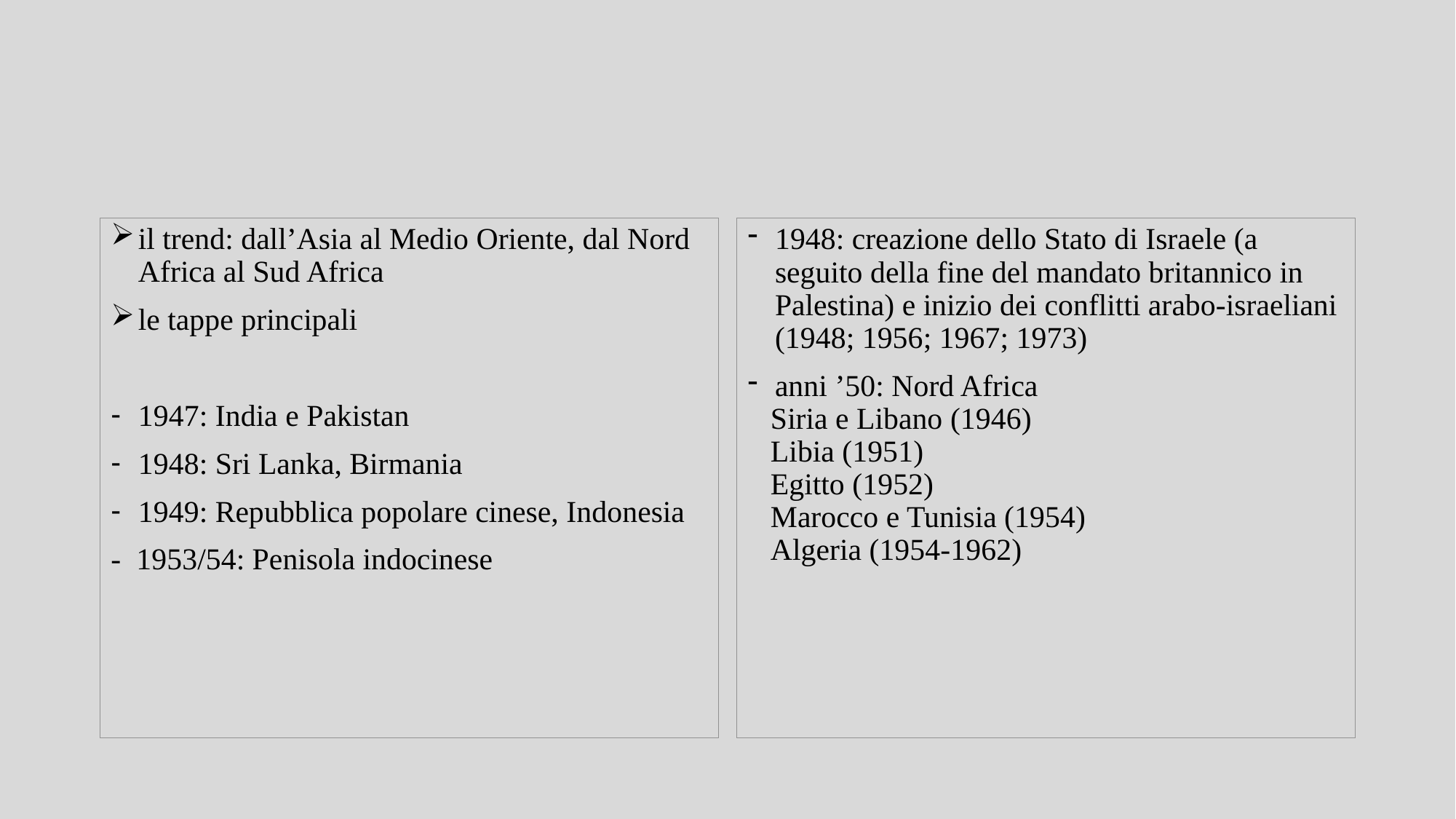

il trend: dall’Asia al Medio Oriente, dal Nord Africa al Sud Africa
le tappe principali

1947: India e Pakistan
1948: Sri Lanka, Birmania
1949: Repubblica popolare cinese, Indonesia
-  1953/54: Penisola indocinese

1948: creazione dello Stato di Israele (a seguito della fine del mandato britannico in Palestina) e inizio dei conflitti arabo-israeliani (1948; 1956; 1967; 1973)
anni ’50: Nord Africa
   Siria e Libano (1946)
   Libia (1951)
   Egitto (1952)
   Marocco e Tunisia (1954)
   Algeria (1954-1962)